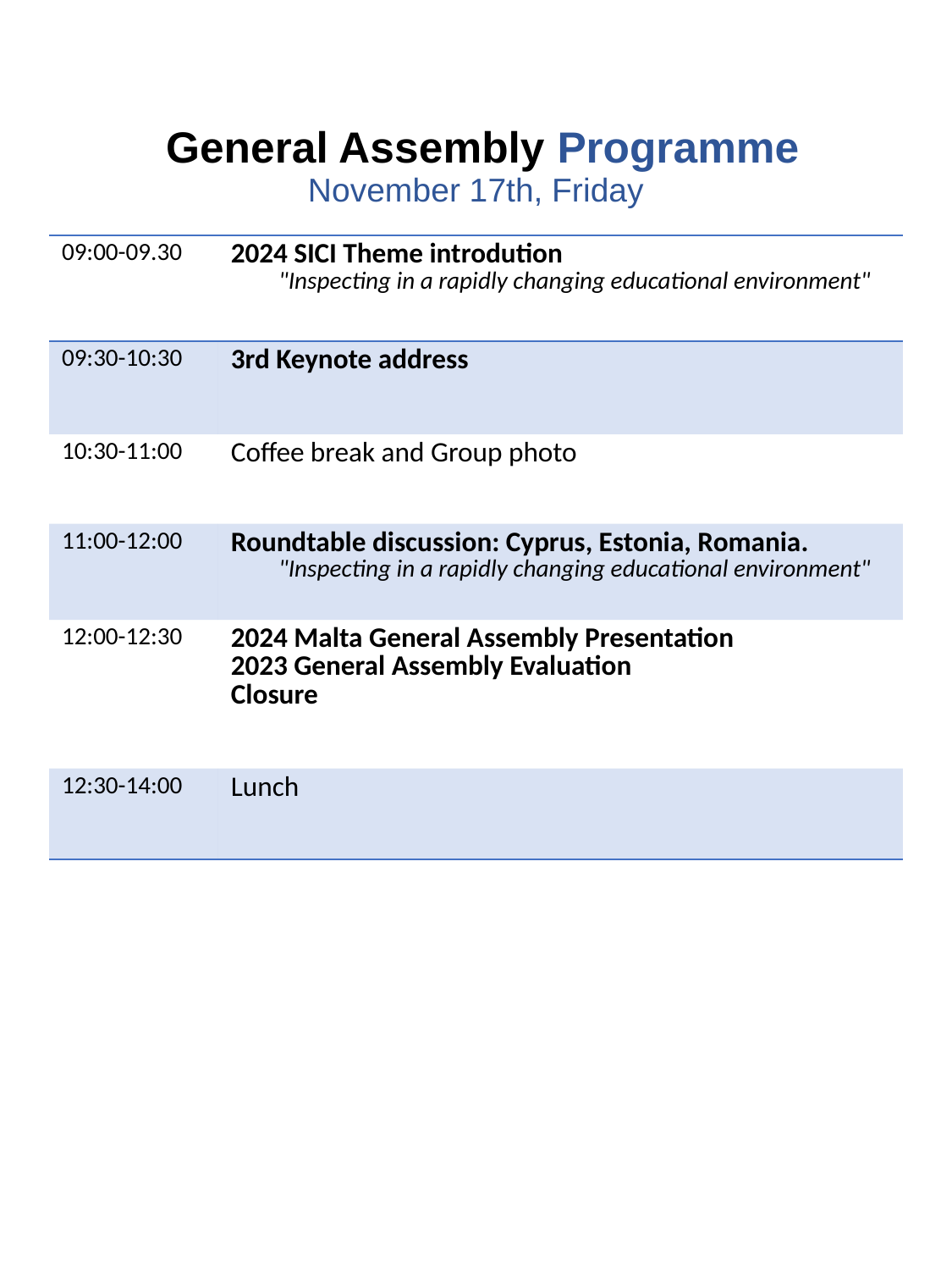

# General Assembly Programme November 17th, Friday

| 09:00-09.30 | 2024 SICI Theme introdution "Inspecting in a rapidly changing educational environment" |
| --- | --- |
| 09:30-10:30 | 3rd Keynote address |
| 10:30-11:00 | Coffee break and Group photo |
| 11:00-12:00 | Roundtable discussion: Cyprus, Estonia, Romania. "Inspecting in a rapidly changing educational environment" |
| 12:00-12:30 | 2024 Malta General Assembly Presentation 2023 General Assembly Evaluation  Closure |
| 12:30-14:00 | Lunch |